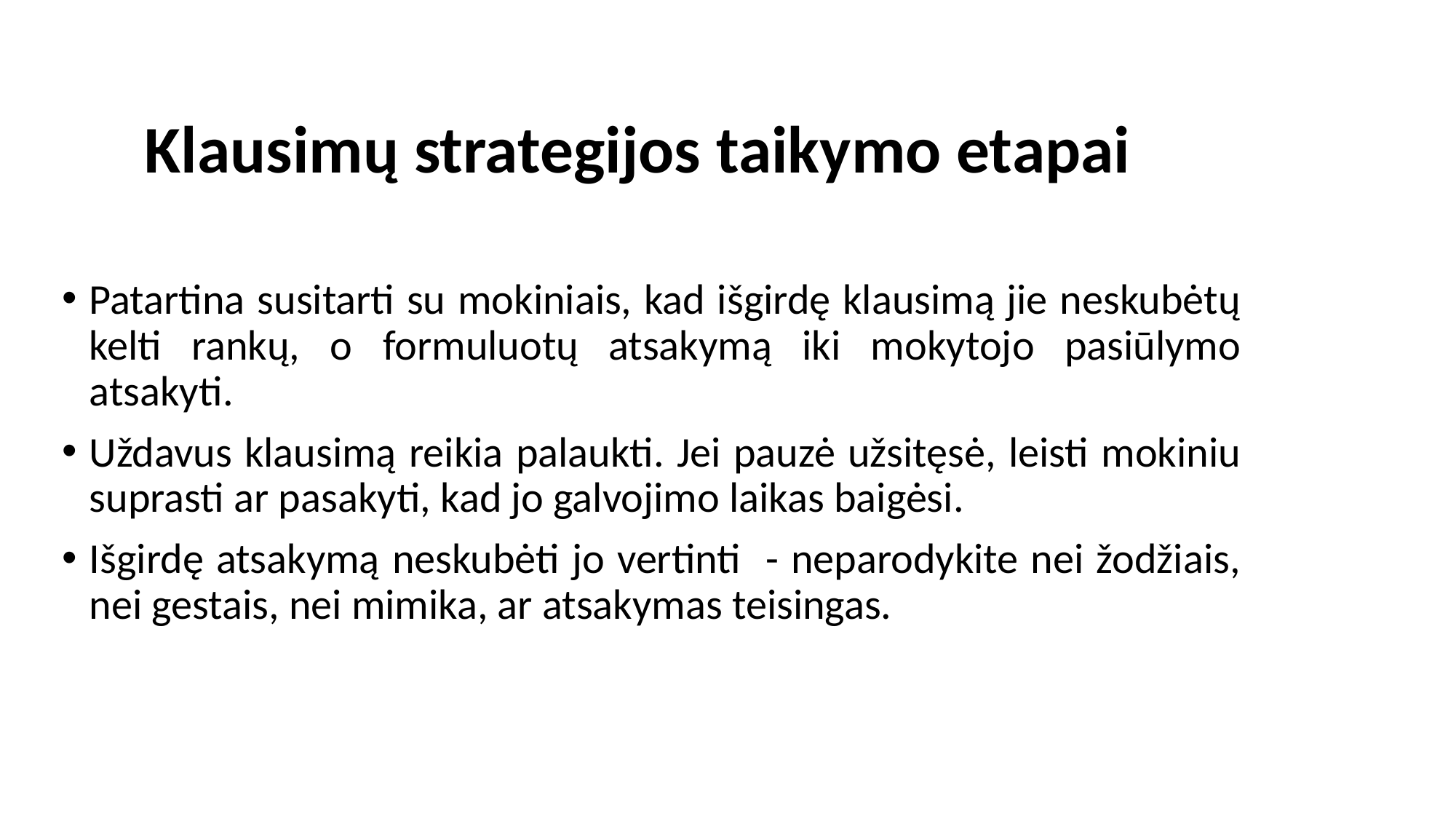

# Klausimų strategijos taikymo etapai
Patartina susitarti su mokiniais, kad išgirdę klausimą jie neskubėtų kelti rankų, o formuluotų atsakymą iki mokytojo pasiūlymo atsakyti.
Uždavus klausimą reikia palaukti. Jei pauzė užsitęsė, leisti mokiniu suprasti ar pasakyti, kad jo galvojimo laikas baigėsi.
Išgirdę atsakymą neskubėti jo vertinti  - neparodykite nei žodžiais, nei gestais, nei mimika, ar atsakymas teisingas.